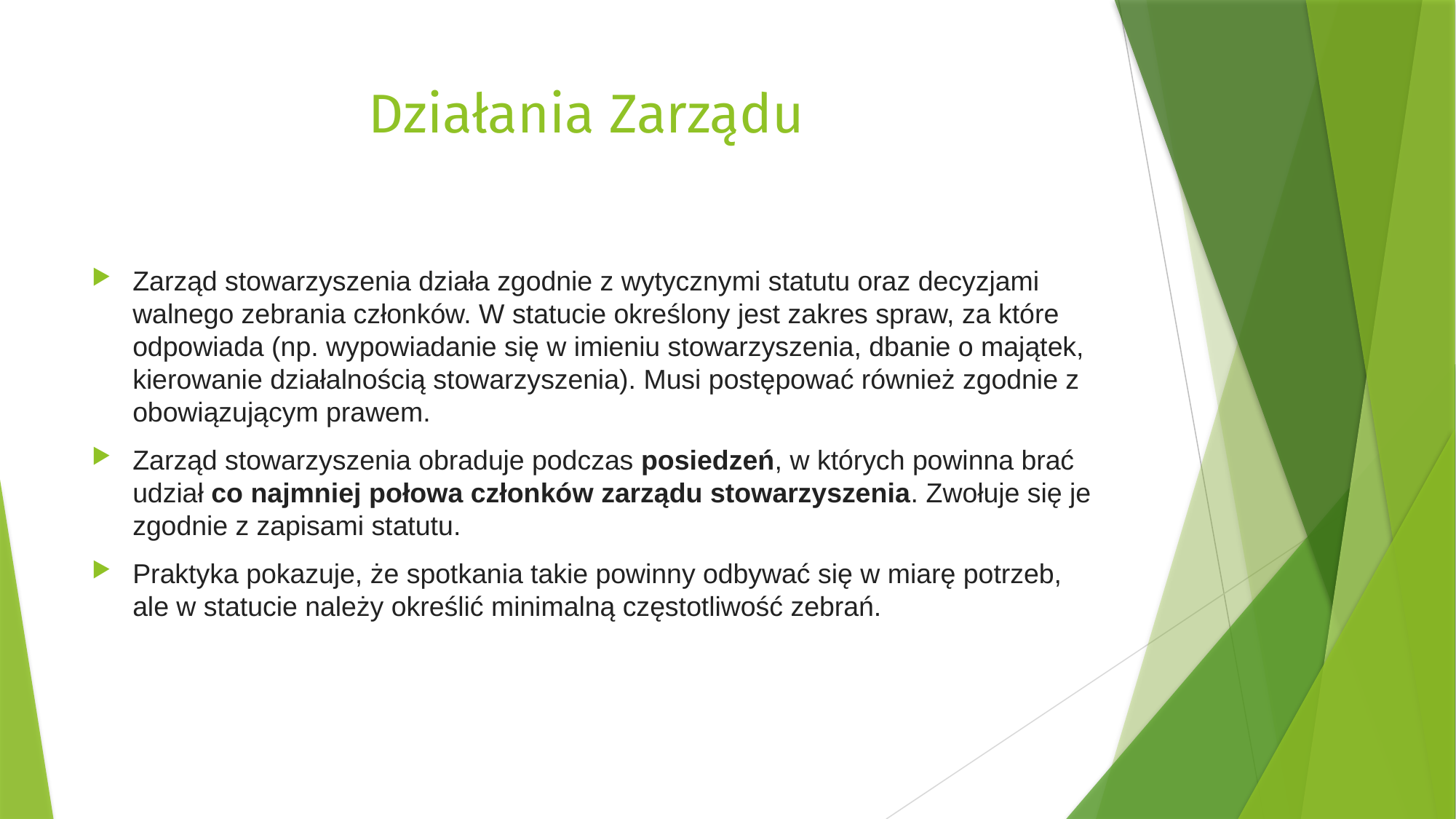

# Działania Zarządu
Zarząd stowarzyszenia działa zgodnie z wytycznymi statutu oraz decyzjami walnego zebrania członków. W statucie określony jest zakres spraw, za które odpowiada (np. wypowiadanie się w imieniu stowarzyszenia, dbanie o majątek, kierowanie działalnością stowarzyszenia). Musi postępować również zgodnie z obowiązującym prawem.
Zarząd stowarzyszenia obraduje podczas posiedzeń, w których powinna brać udział co najmniej połowa członków zarządu stowarzyszenia. Zwołuje się je zgodnie z zapisami statutu.
Praktyka pokazuje, że spotkania takie powinny odbywać się w miarę potrzeb, ale w statucie należy określić minimalną częstotliwość zebrań.